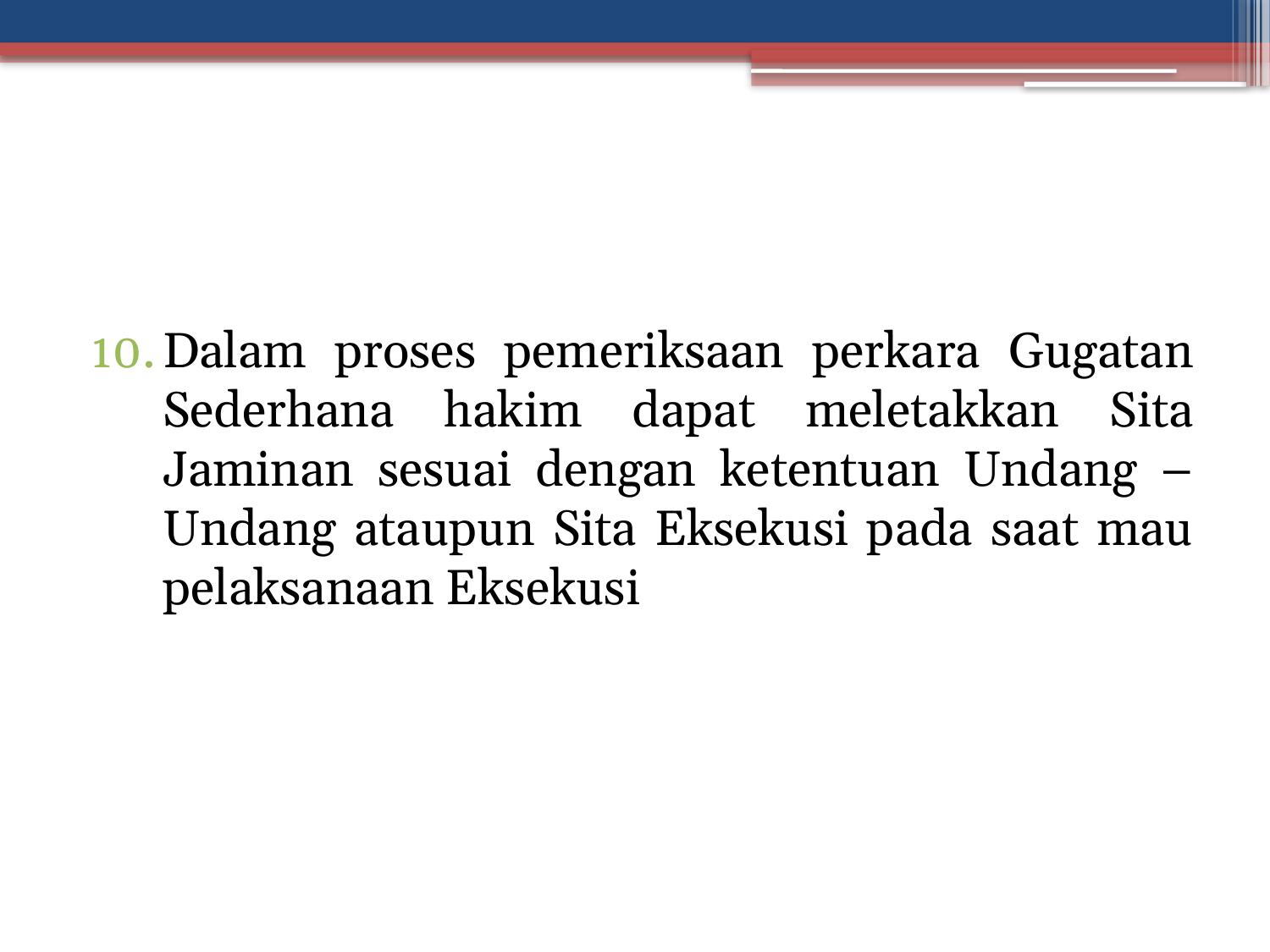

#
Dalam proses pemeriksaan perkara Gugatan Sederhana hakim dapat meletakkan Sita Jaminan sesuai dengan ketentuan Undang – Undang ataupun Sita Eksekusi pada saat mau pelaksanaan Eksekusi